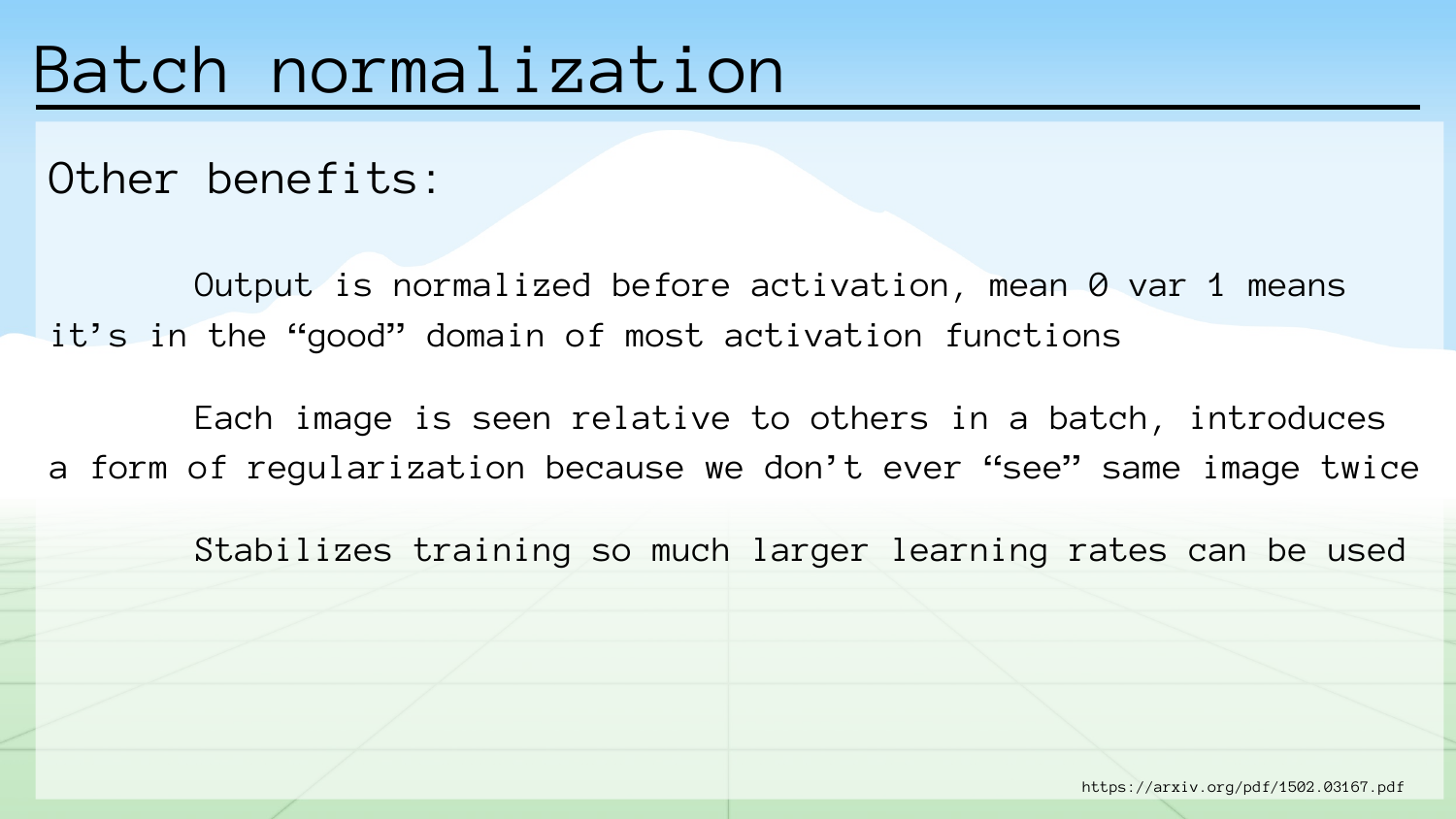

# Batch normalization
Other benefits:

	Output is normalized before activation, mean 0 var 1 means it’s in the “good” domain of most activation functions
	Each image is seen relative to others in a batch, introduces a form of regularization because we don’t ever “see” same image twice
	Stabilizes training so much larger learning rates can be used
https://arxiv.org/pdf/1502.03167.pdf